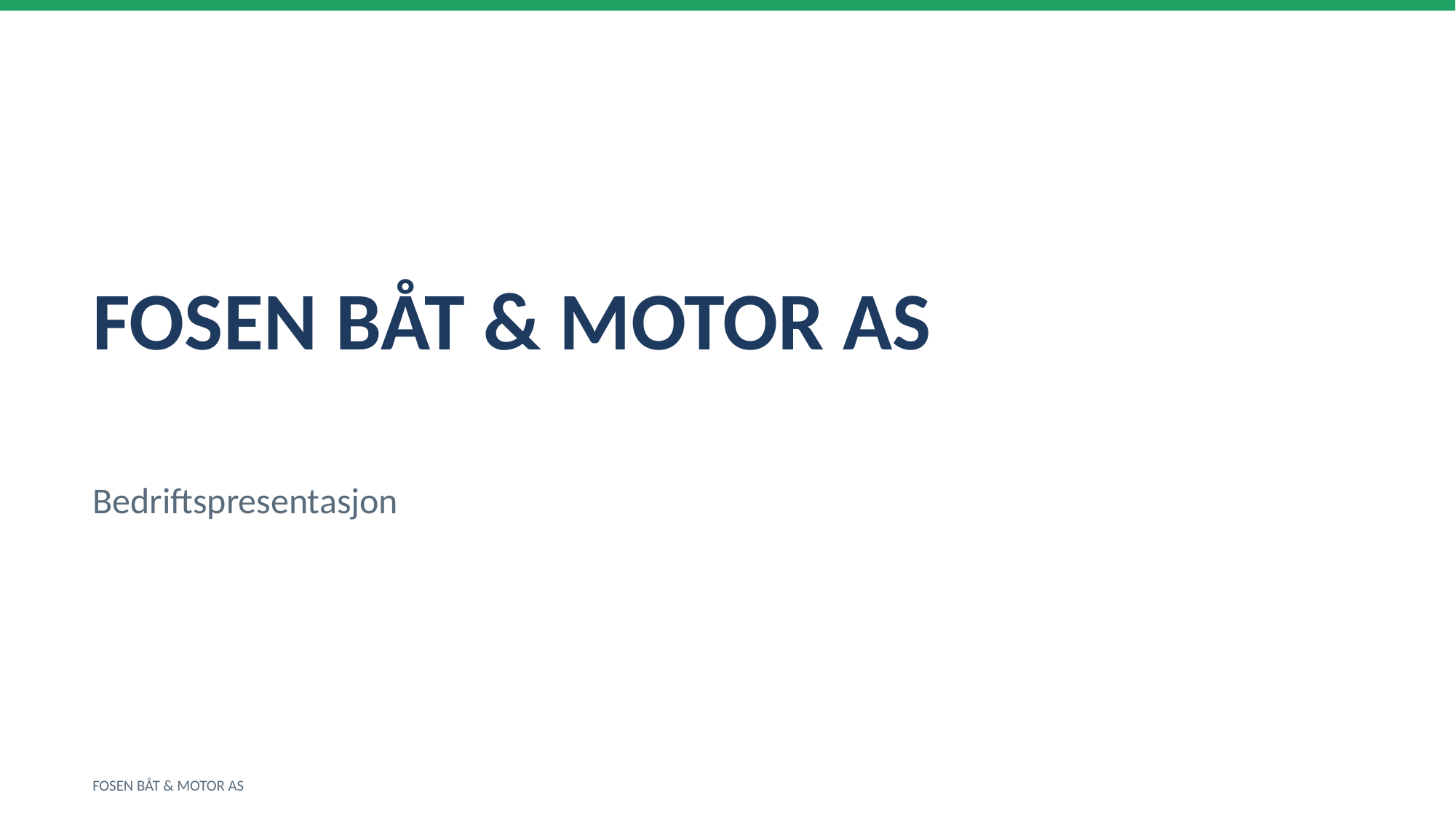

FOSEN BÅT & MOTOR AS
Bedriftspresentasjon
FOSEN BÅT & MOTOR AS